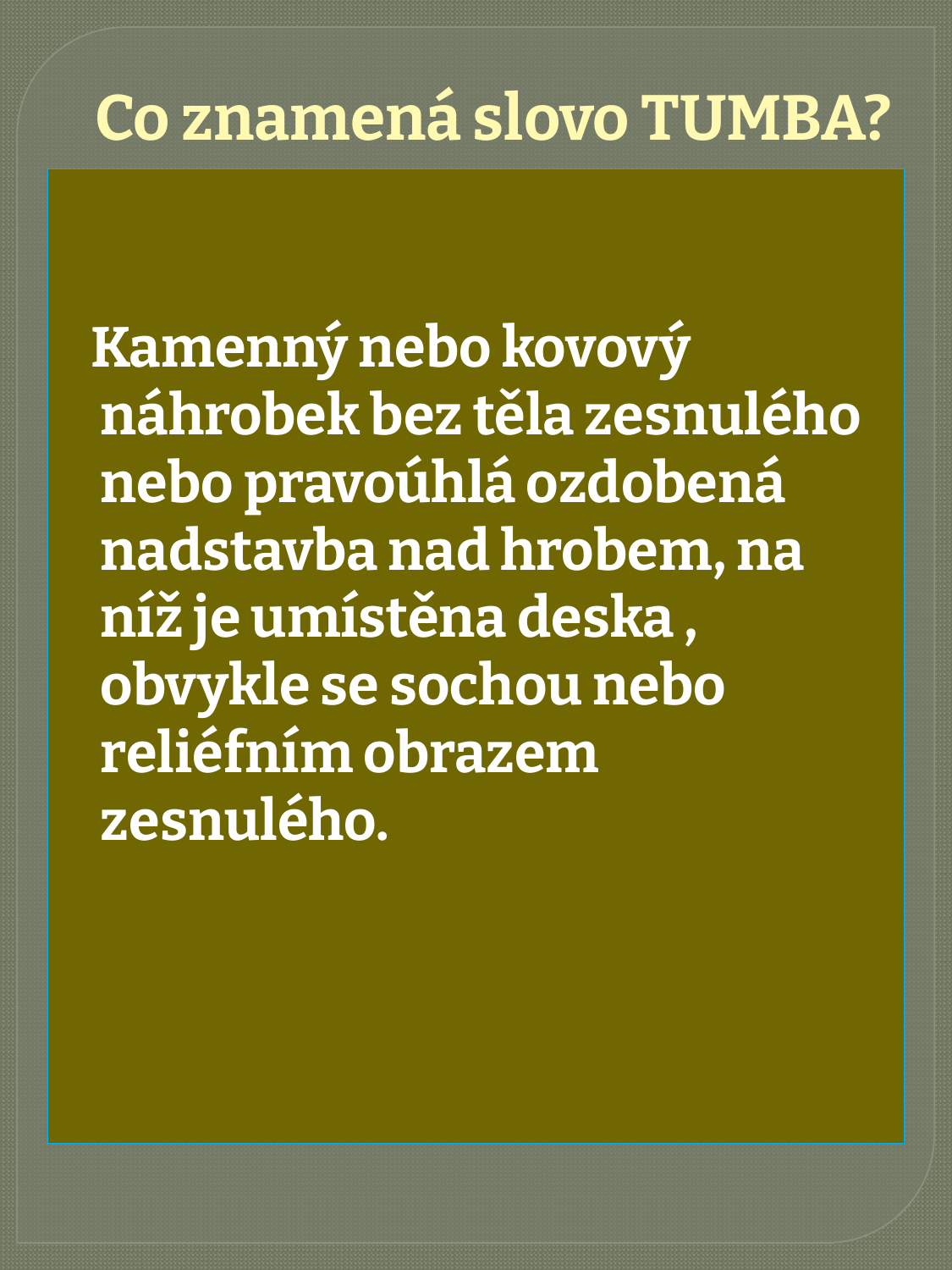

# Co znamená slovo TUMBA?

   Kamenný nebo kovový náhrobek bez těla zesnulého nebo pravoúhlá ozdobená nadstavba nad hrobem, na níž je umístěna deska , obvykle se sochou nebo reliéfním obrazem zesnulého.